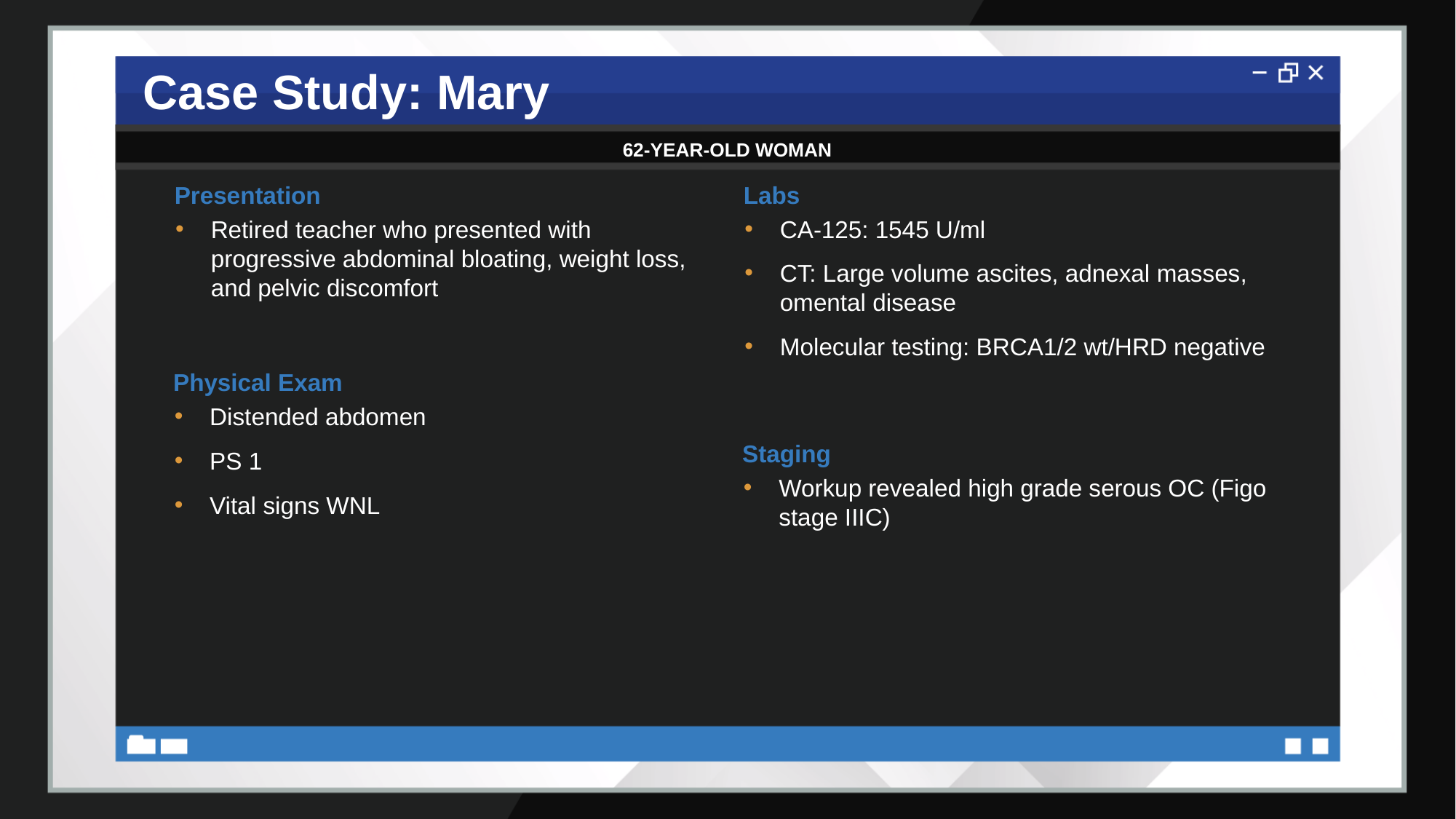

# Case Study: Mary
62-YEAR-OLD WOMAN
Presentation
Labs
Retired teacher who presented with progressive abdominal bloating, weight loss, and pelvic discomfort
CA-125: 1545 U/ml
CT: Large volume ascites, adnexal masses, omental disease
Molecular testing: BRCA1/2 wt/HRD negative
Physical Exam
Distended abdomen
PS 1
Vital signs WNL
Staging
Workup revealed high grade serous OC (Figo stage IIIC)